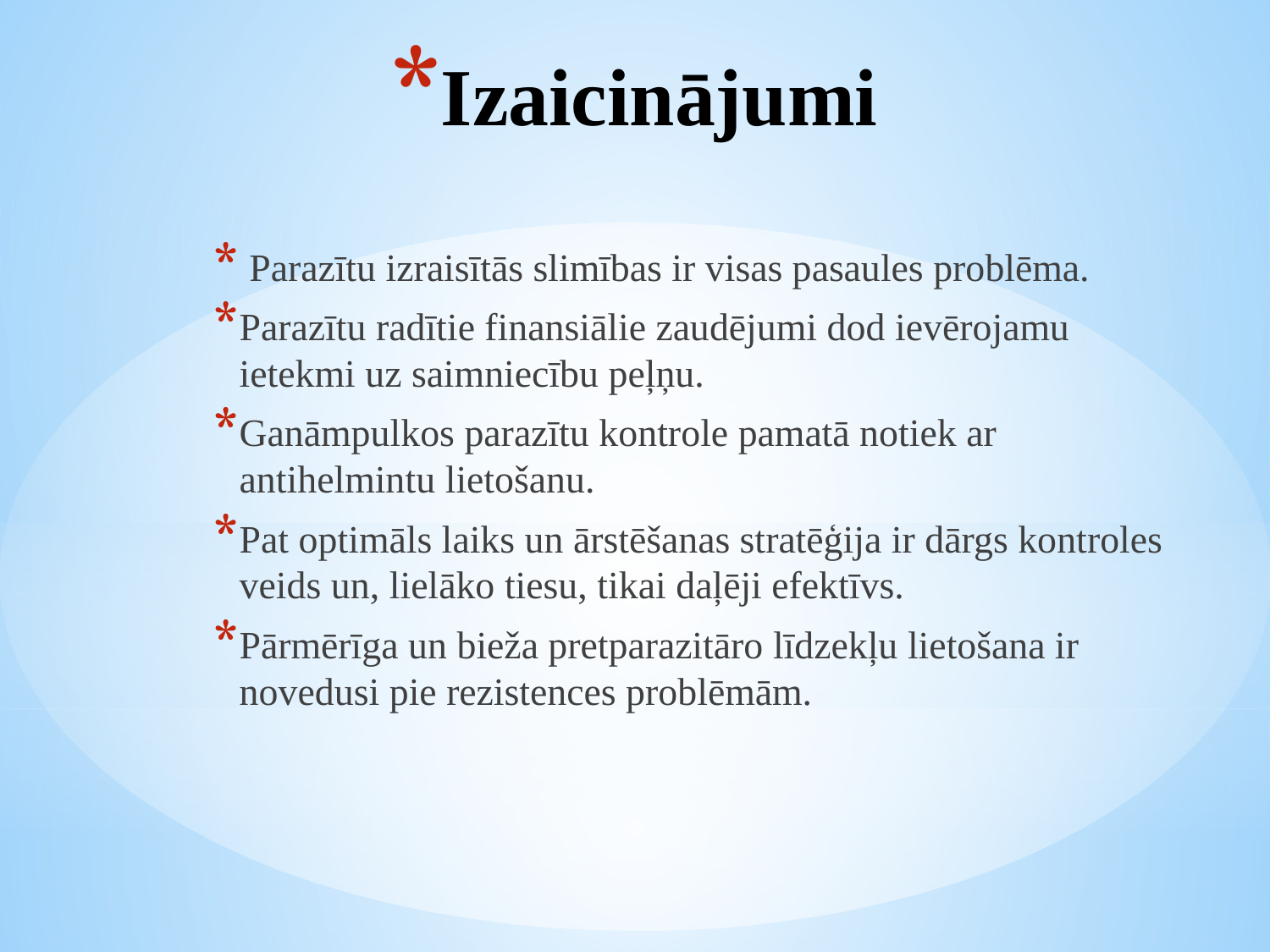

# Izaicinājumi
 Parazītu izraisītās slimības ir visas pasaules problēma.
Parazītu radītie finansiālie zaudējumi dod ievērojamu ietekmi uz saimniecību peļņu.
Ganāmpulkos parazītu kontrole pamatā notiek ar antihelmintu lietošanu.
Pat optimāls laiks un ārstēšanas stratēģija ir dārgs kontroles veids un, lielāko tiesu, tikai daļēji efektīvs.
Pārmērīga un bieža pretparazitāro līdzekļu lietošana ir novedusi pie rezistences problēmām.